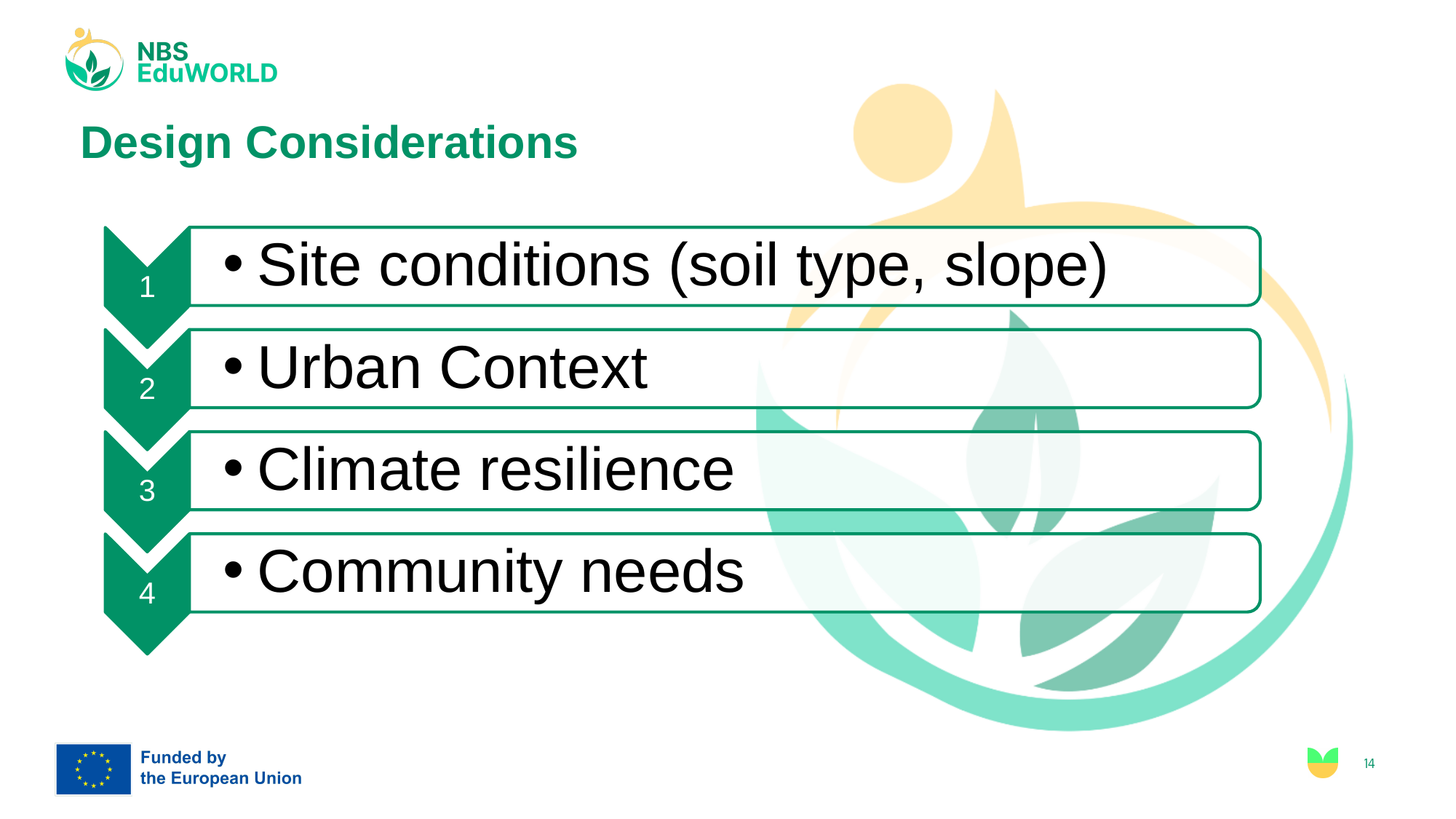

# Design Considerations
1
Site conditions (soil type, slope)
2
Urban Context
3
Climate resilience
4
Community needs
14